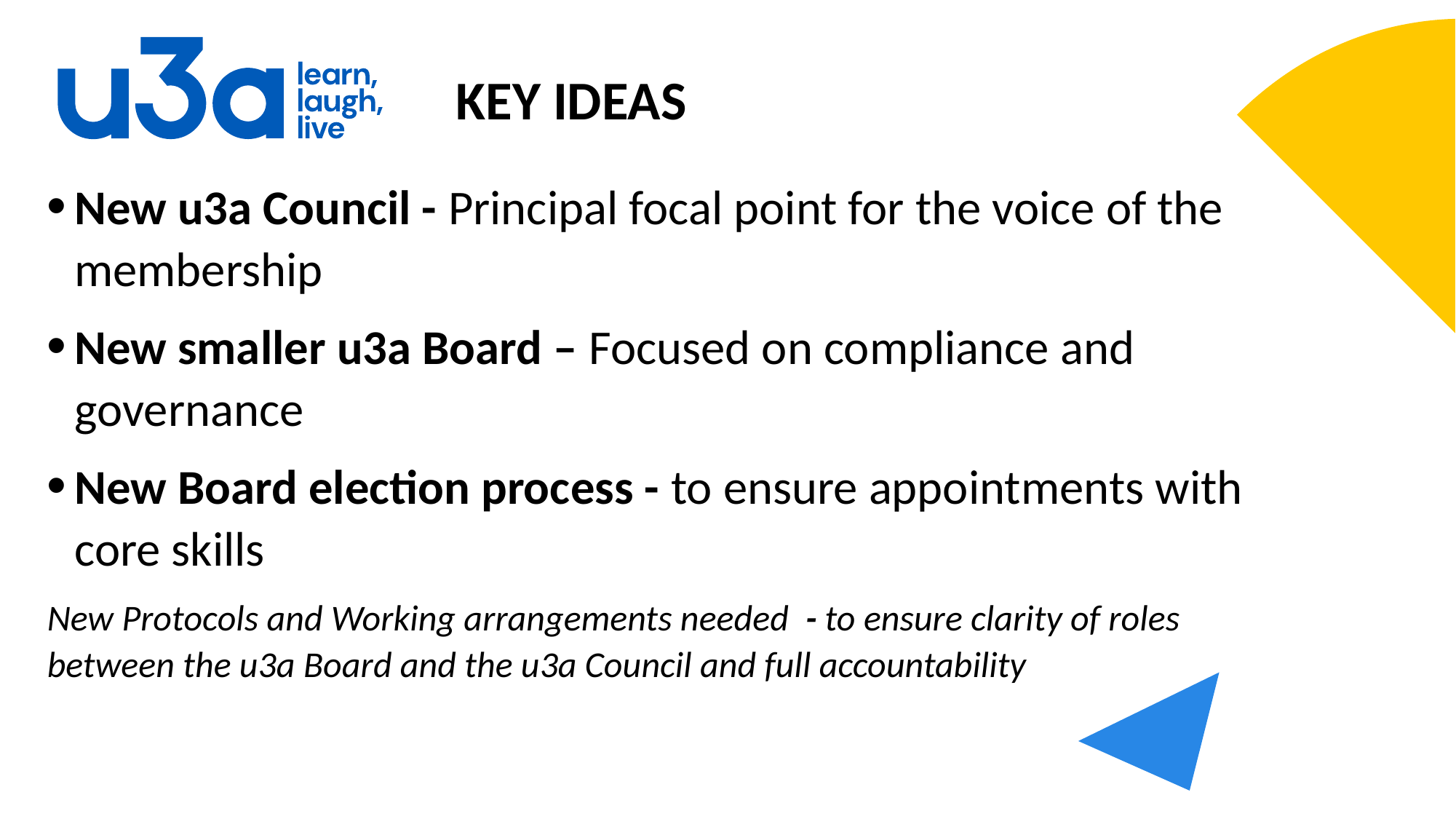

# KEY IDEAS
New u3a Council - Principal focal point for the voice of the membership
New smaller u3a Board – Focused on compliance and governance
New Board election process - to ensure appointments with core skills
New Protocols and Working arrangements needed  - to ensure clarity of roles between the u3a Board and the u3a Council and full accountability